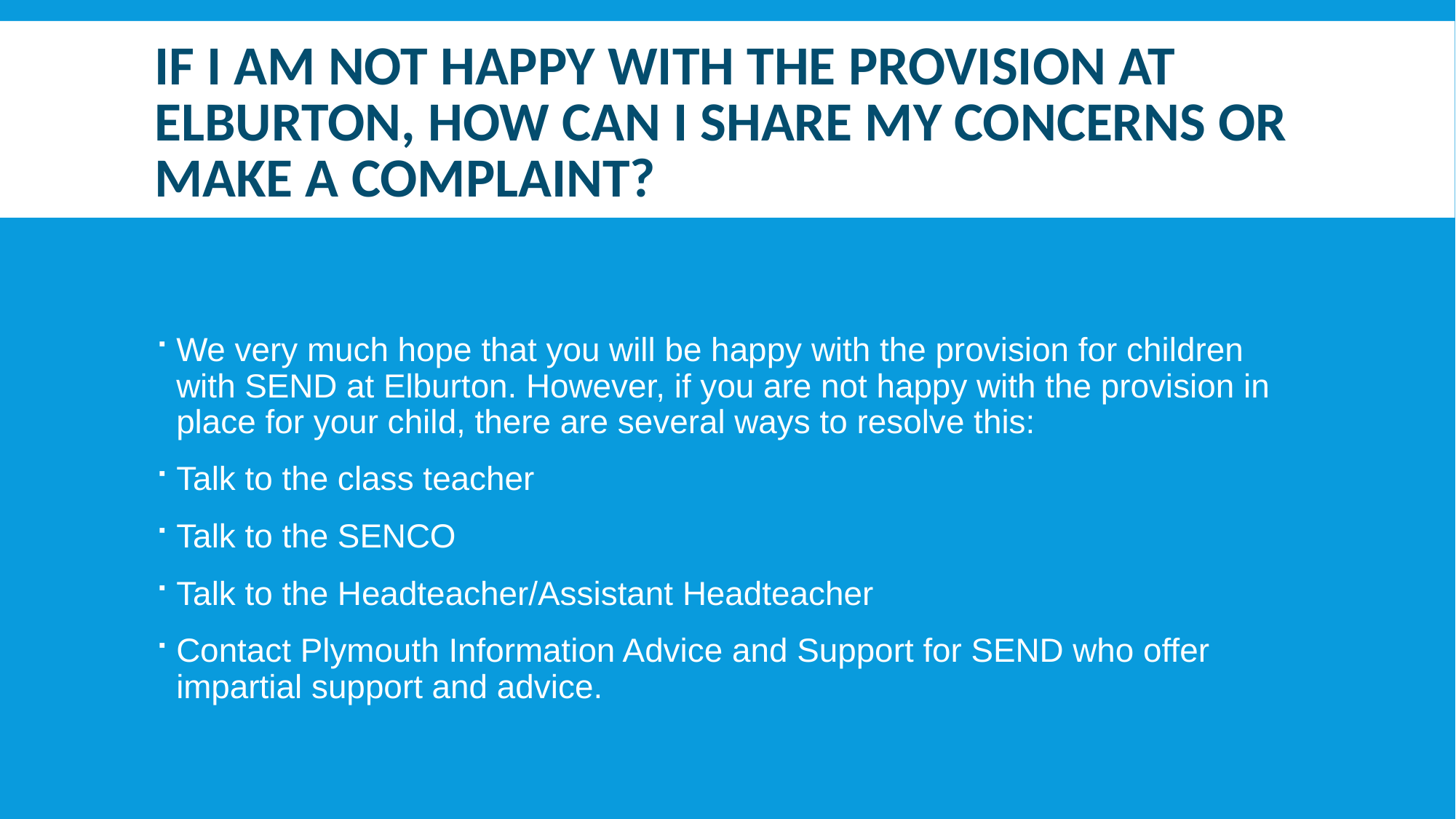

# If I am not happy with the provision at Elburton, how can I share my concerns or make a complaint?
We very much hope that you will be happy with the provision for children with SEND at Elburton. However, if you are not happy with the provision in place for your child, there are several ways to resolve this:
Talk to the class teacher
Talk to the SENCO
Talk to the Headteacher/Assistant Headteacher
Contact Plymouth Information Advice and Support for SEND who offer impartial support and advice.